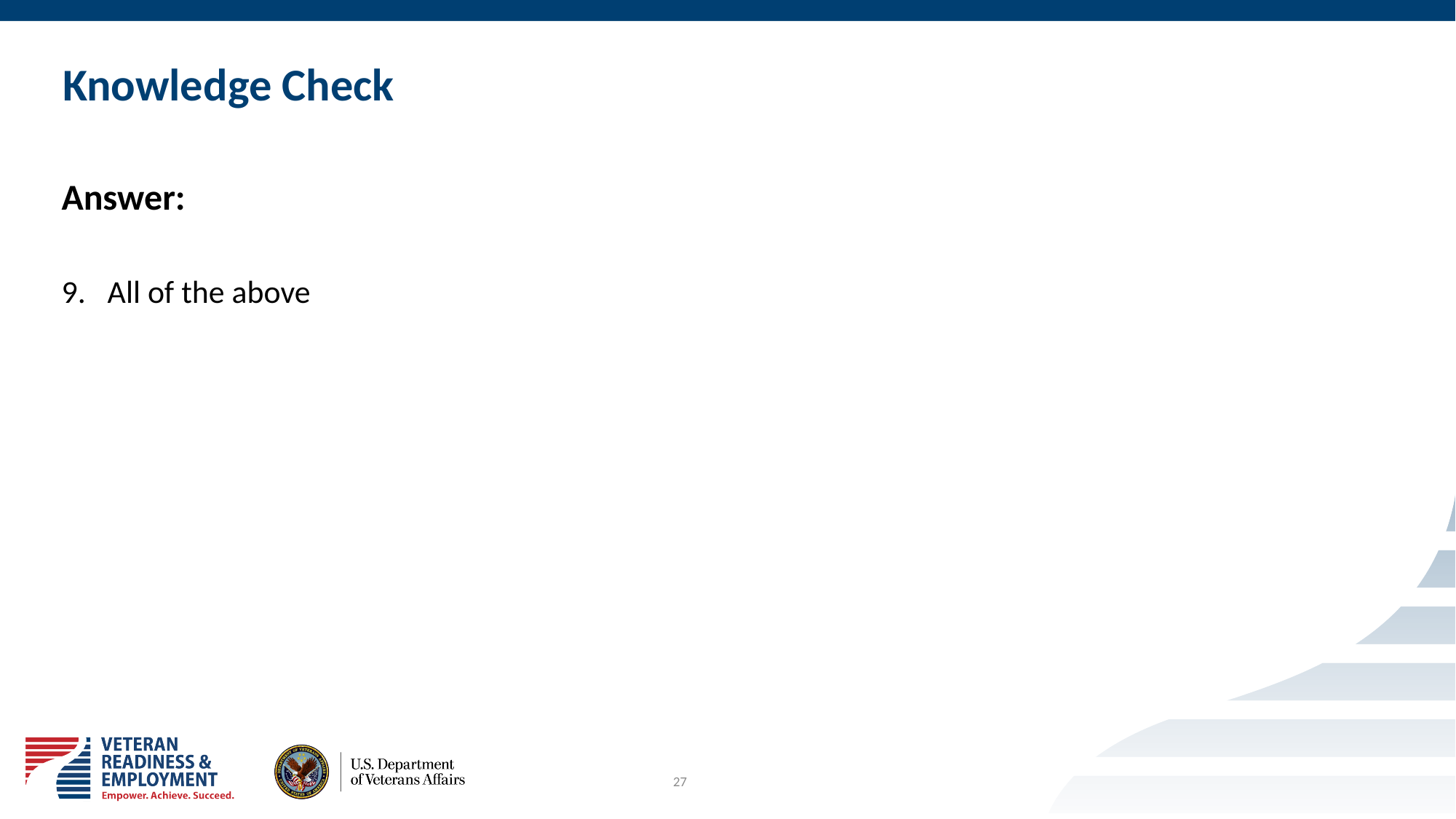

# Knowledge Check
Answer:

9.   All of the above
27